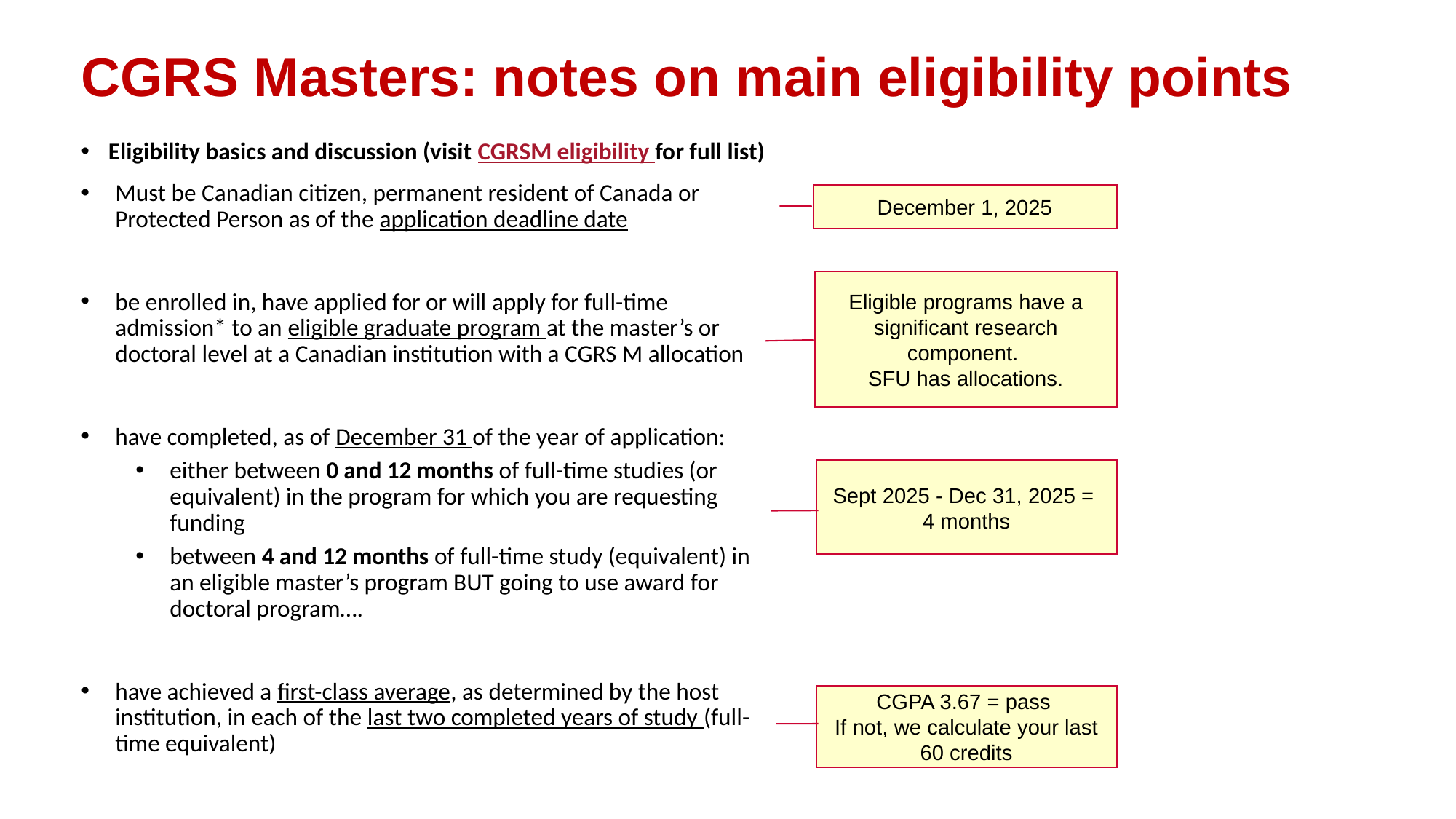

# CGRS Masters: notes on main eligibility points
Eligibility basics and discussion (visit CGRSM eligibility for full list)
Must be Canadian citizen, permanent resident of Canada or Protected Person as of the application deadline date

be enrolled in, have applied for or will apply for full-time admission* to an eligible graduate program at the master’s or doctoral level at a Canadian institution with a CGRS M allocation

have completed, as of December 31 of the year of application:
either between 0 and 12 months of full-time studies (or equivalent) in the program for which you are requesting funding
between 4 and 12 months of full-time study (equivalent) in an eligible master’s program BUT going to use award for doctoral program….

have achieved a first-class average, as determined by the host institution, in each of the last two completed years of study (full-time equivalent)

December 1, 2025
Eligible programs have a significant research component.
SFU has allocations.
Sept 2025 - Dec 31, 2025 =
4 months
CGPA 3.67 = pass
If not, we calculate your last 60 credits